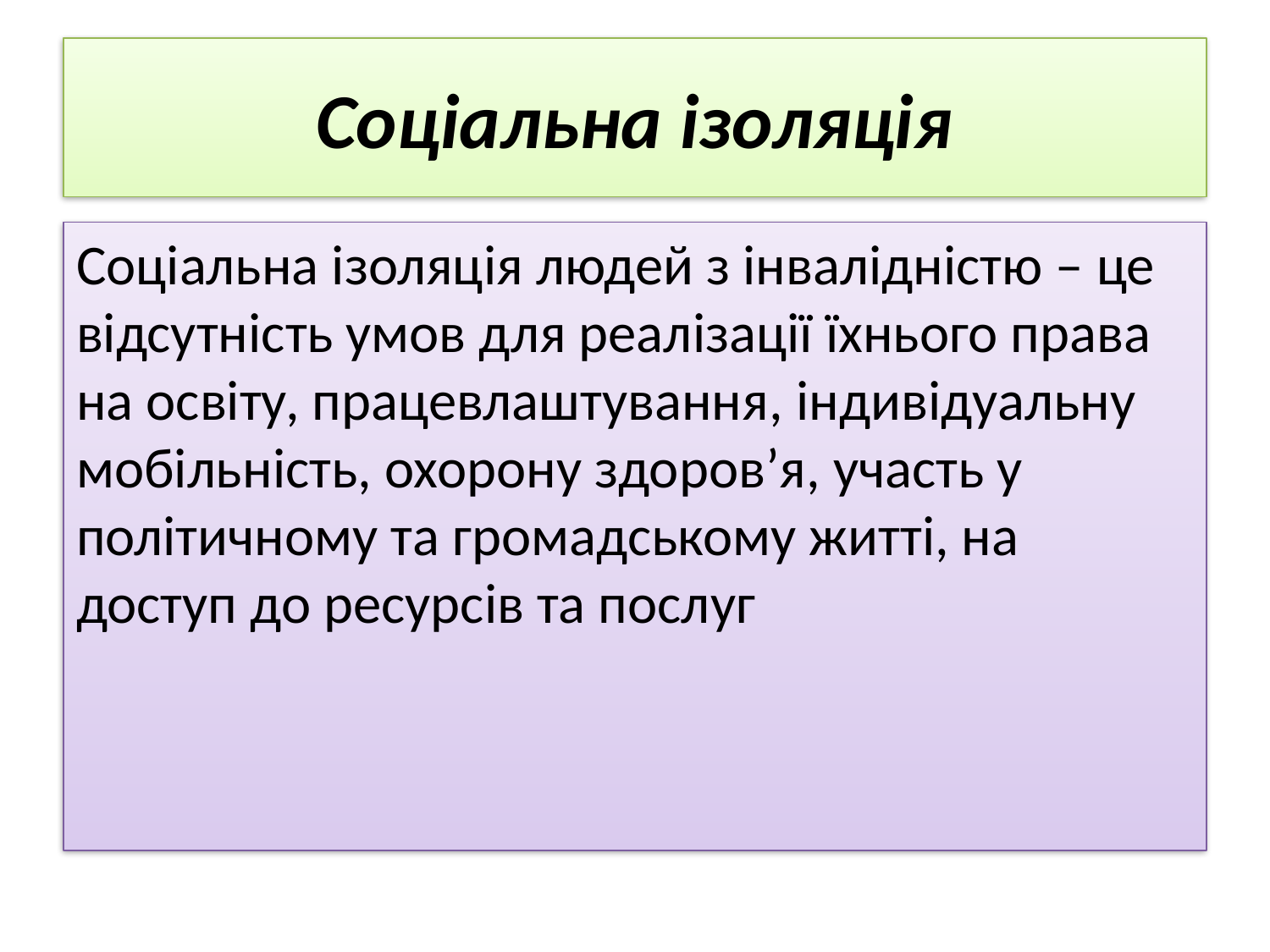

# Соціальна ізоляція
Соціальна ізоляція людей з інвалідністю – це відсутність умов для реалізації їхнього права на освіту, працевлаштування, індивідуальну мобільність, охорону здоров’я, участь у політичному та громадському житті, на доступ до ресурсів та послуг